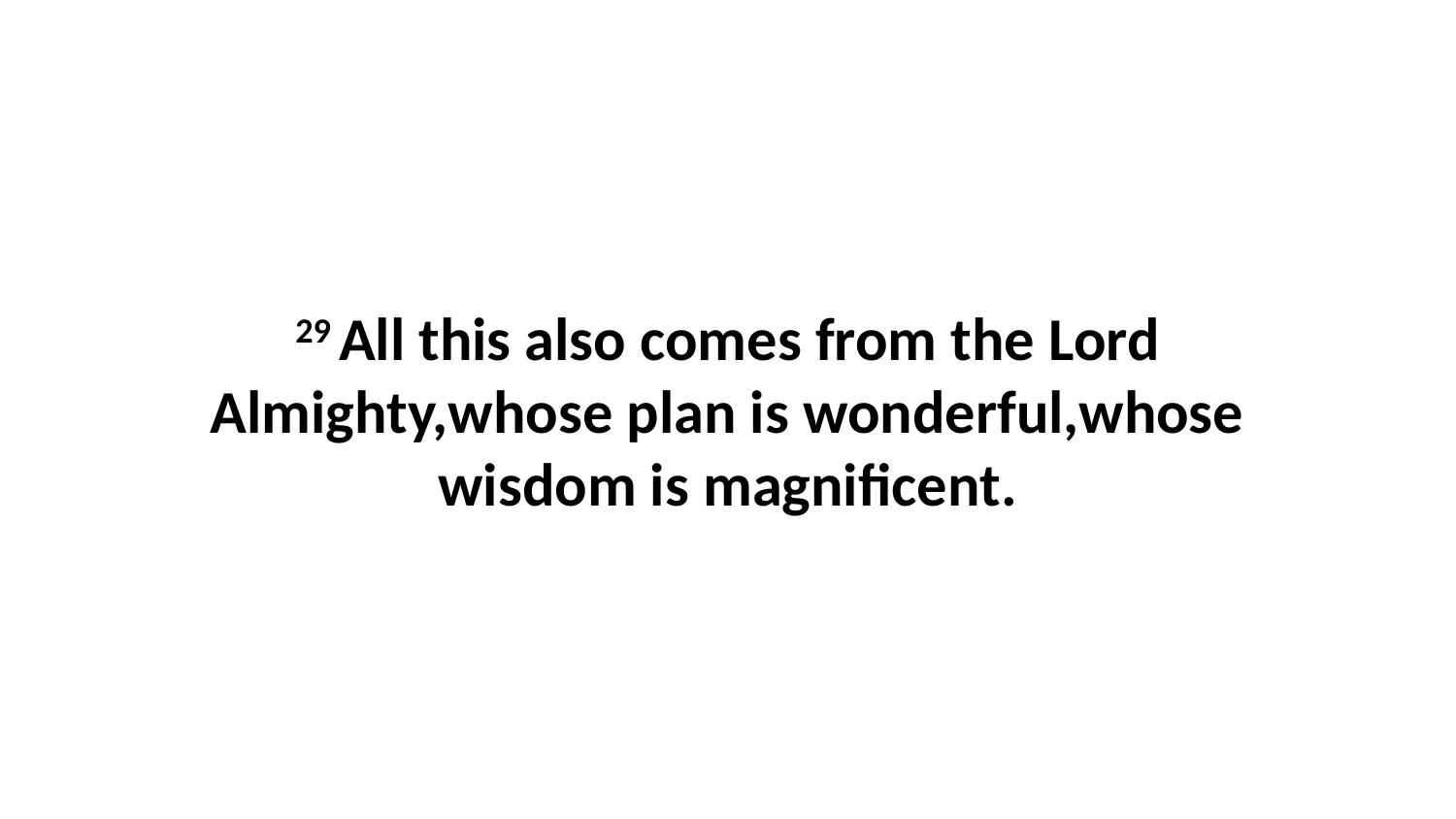

29 All this also comes from the Lord Almighty,whose plan is wonderful,whose wisdom is magnificent.